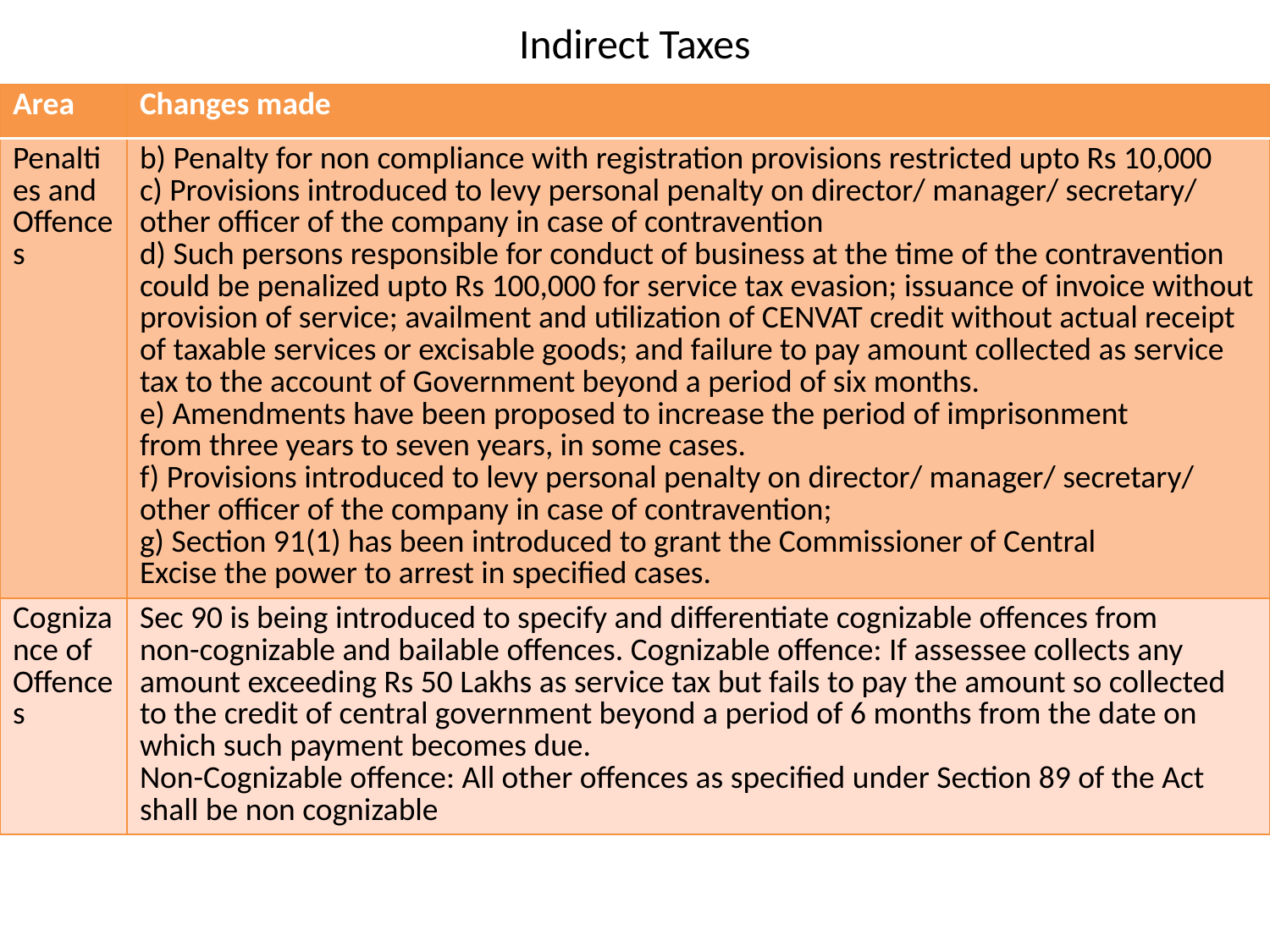

# Indirect Taxes
| Area | Changes made |
| --- | --- |
| Penalties and Offences | b) Penalty for non compliance with registration provisions restricted upto Rs 10,000 c) Provisions introduced to levy personal penalty on director/ manager/ secretary/ other officer of the company in case of contravention d) Such persons responsible for conduct of business at the time of the contravention could be penalized upto Rs 100,000 for service tax evasion; issuance of invoice without provision of service; availment and utilization of CENVAT credit without actual receipt of taxable services or excisable goods; and failure to pay amount collected as service tax to the account of Government beyond a period of six months. e) Amendments have been proposed to increase the period of imprisonment from three years to seven years, in some cases. f) Provisions introduced to levy personal penalty on director/ manager/ secretary/ other officer of the company in case of contravention; g) Section 91(1) has been introduced to grant the Commissioner of Central Excise the power to arrest in specified cases. |
| Cognizance of Offences | Sec 90 is being introduced to specify and differentiate cognizable offences from non-cognizable and bailable offences. Cognizable offence: If assessee collects any amount exceeding Rs 50 Lakhs as service tax but fails to pay the amount so collected to the credit of central government beyond a period of 6 months from the date on which such payment becomes due. Non-Cognizable offence: All other offences as specified under Section 89 of the Act shall be non cognizable |